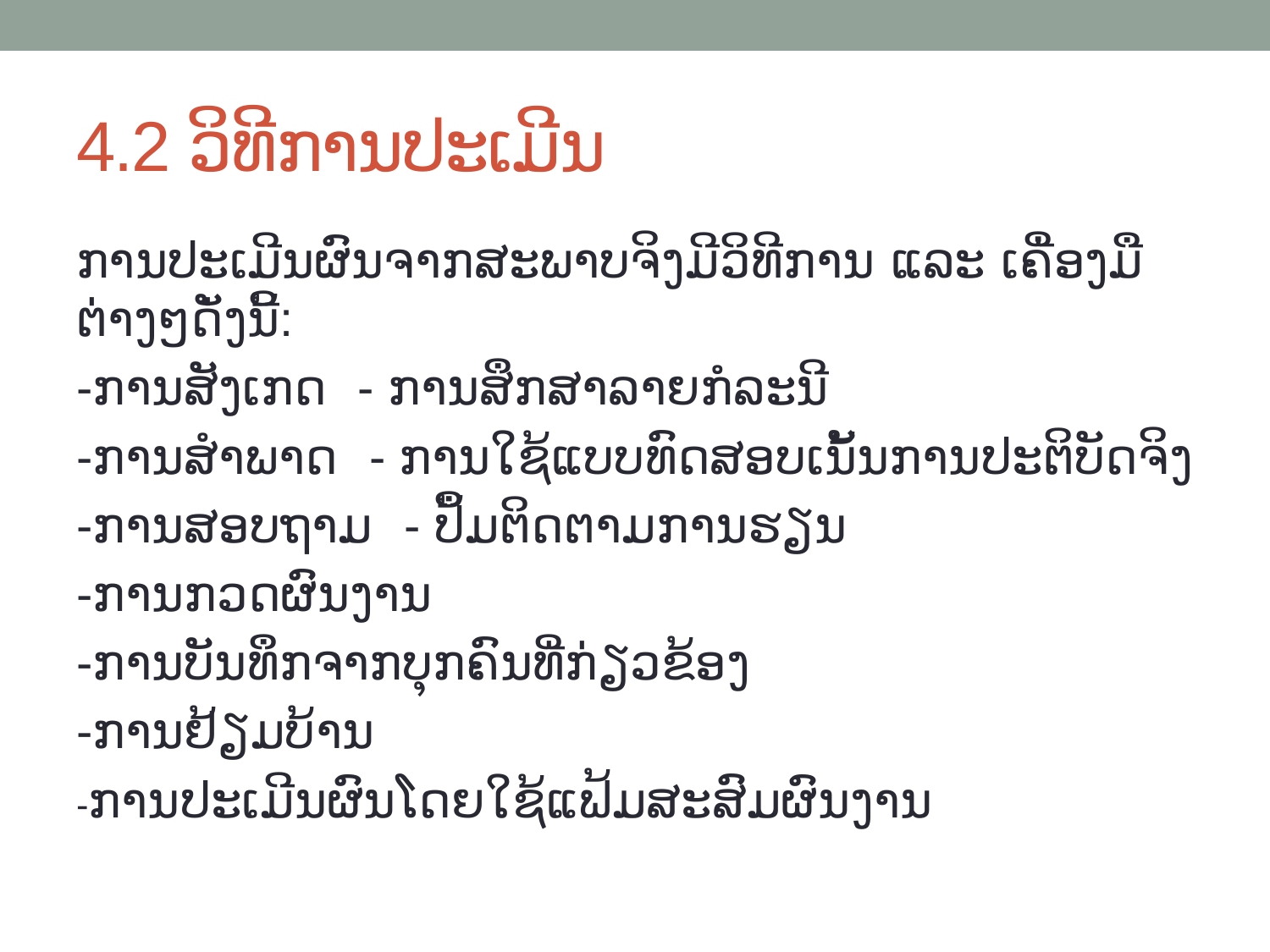

# 4.2 ວິທີການປະເມີນ
ການປະເມີນຜົນຈາກສະພາບຈິງມີວິທີການ ແລະ ເຄື່ອງມືຕ່າງໆດັ່ງນີ້:
-​ການສັງເກດ  - ການສຶກສາລາຍກໍລະນີ
-ການສຳພາດ  - ການໃຊ້ແບບທົດສອບເນັ້ນການປະຕິບັດຈິງ
-ການສອບຖາມ  - ປຶ້ມຕິດຕາມການຮຽນ
-ການກວດຜົນງານ
-ການບັນທຶກຈາກບຸກຄົນທີ່ກ່ຽວຂ້ອງ
-ການຢ້ຽມບ້ານ
-ການປະເມີນຜົນໂດຍໃຊ້ແຟ້ມສະສົມຜົນງານ